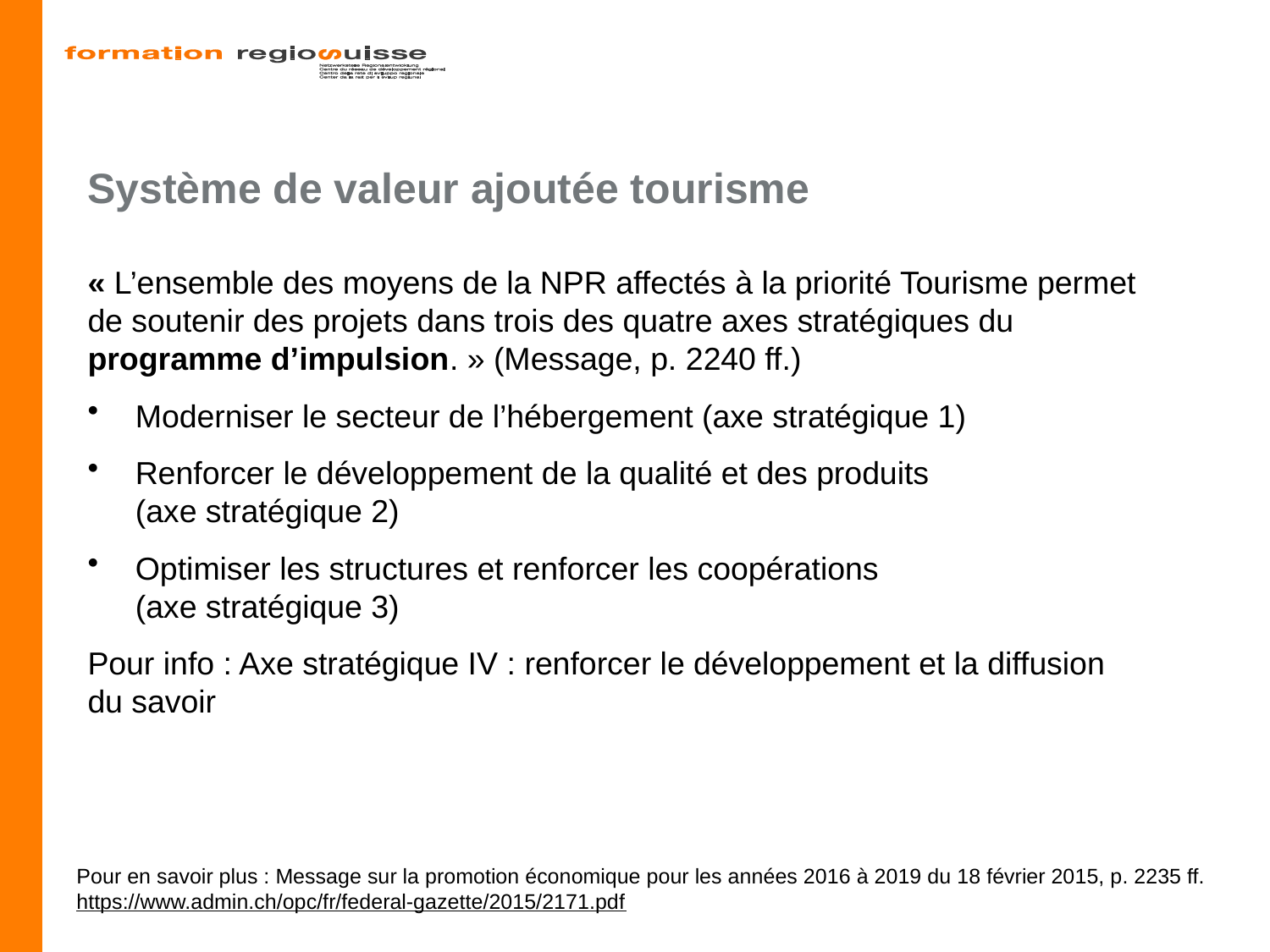

# Système de valeur ajoutée tourisme
« L’ensemble des moyens de la NPR affectés à la priorité Tourisme permet de soutenir des projets dans trois des quatre axes stratégiques du programme d’impulsion. » (Message, p. 2240 ff.)
Moderniser le secteur de l’hébergement (axe stratégique 1)
Renforcer le développement de la qualité et des produits
(axe stratégique 2)
Optimiser les structures et renforcer les coopérations
(axe stratégique 3)
Pour info : Axe stratégique IV : renforcer le développement et la diffusion du savoir

Pour en savoir plus : Message sur la promotion économique pour les années 2016 à 2019 du 18 février 2015, p. 2235 ff.
https://www.admin.ch/opc/fr/federal-gazette/2015/2171.pdf